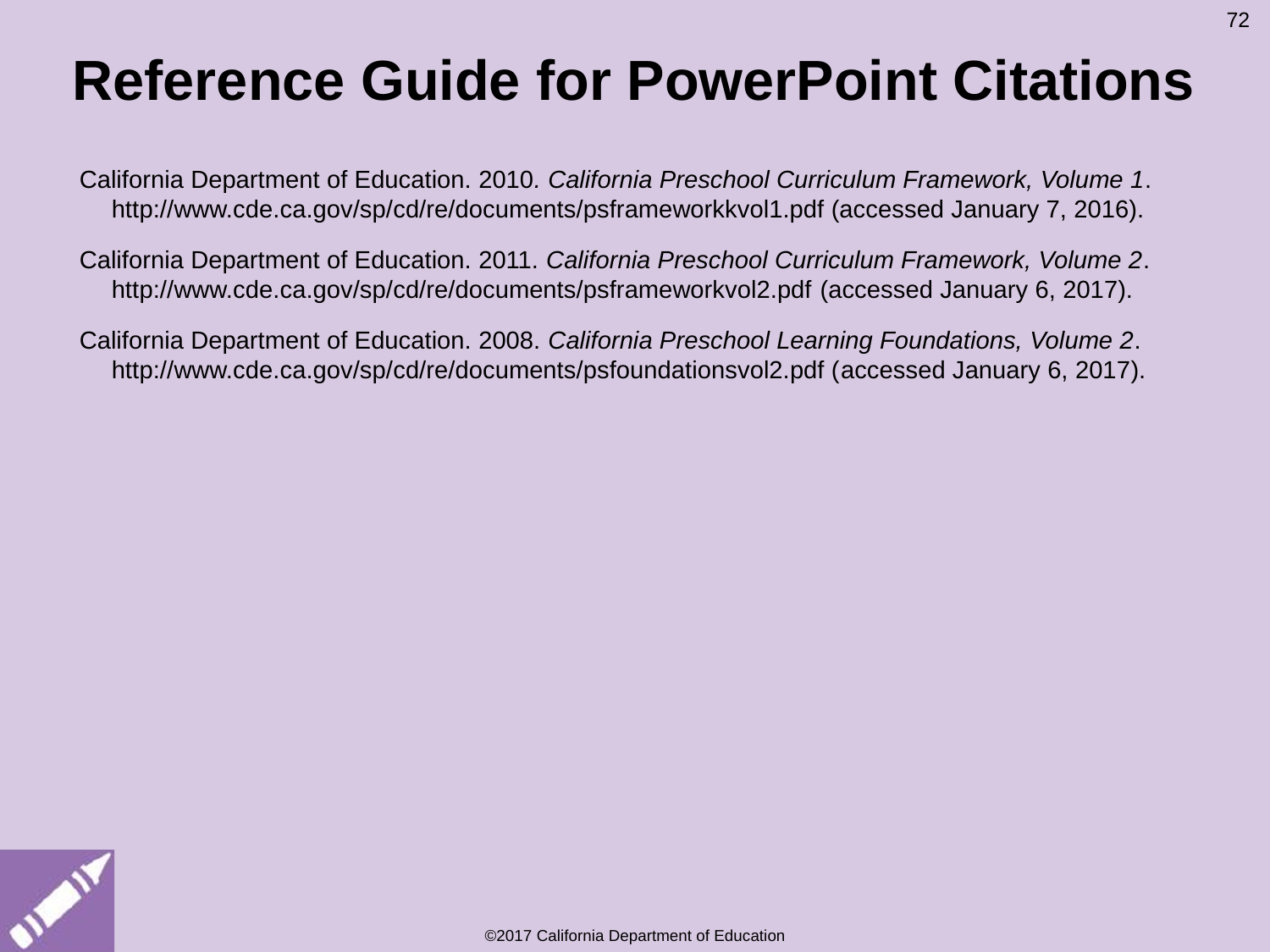

72
# Reference Guide for PowerPoint Citations
California Department of Education. 2010. California Preschool Curriculum Framework, Volume 1. http://www.cde.ca.gov/sp/cd/re/documents/psframeworkkvol1.pdf (accessed January 7, 2016).
California Department of Education. 2011. California Preschool Curriculum Framework, Volume 2. http://www.cde.ca.gov/sp/cd/re/documents/psframeworkvol2.pdf (accessed January 6, 2017).
California Department of Education. 2008. California Preschool Learning Foundations, Volume 2. http://www.cde.ca.gov/sp/cd/re/documents/psfoundationsvol2.pdf (accessed January 6, 2017).